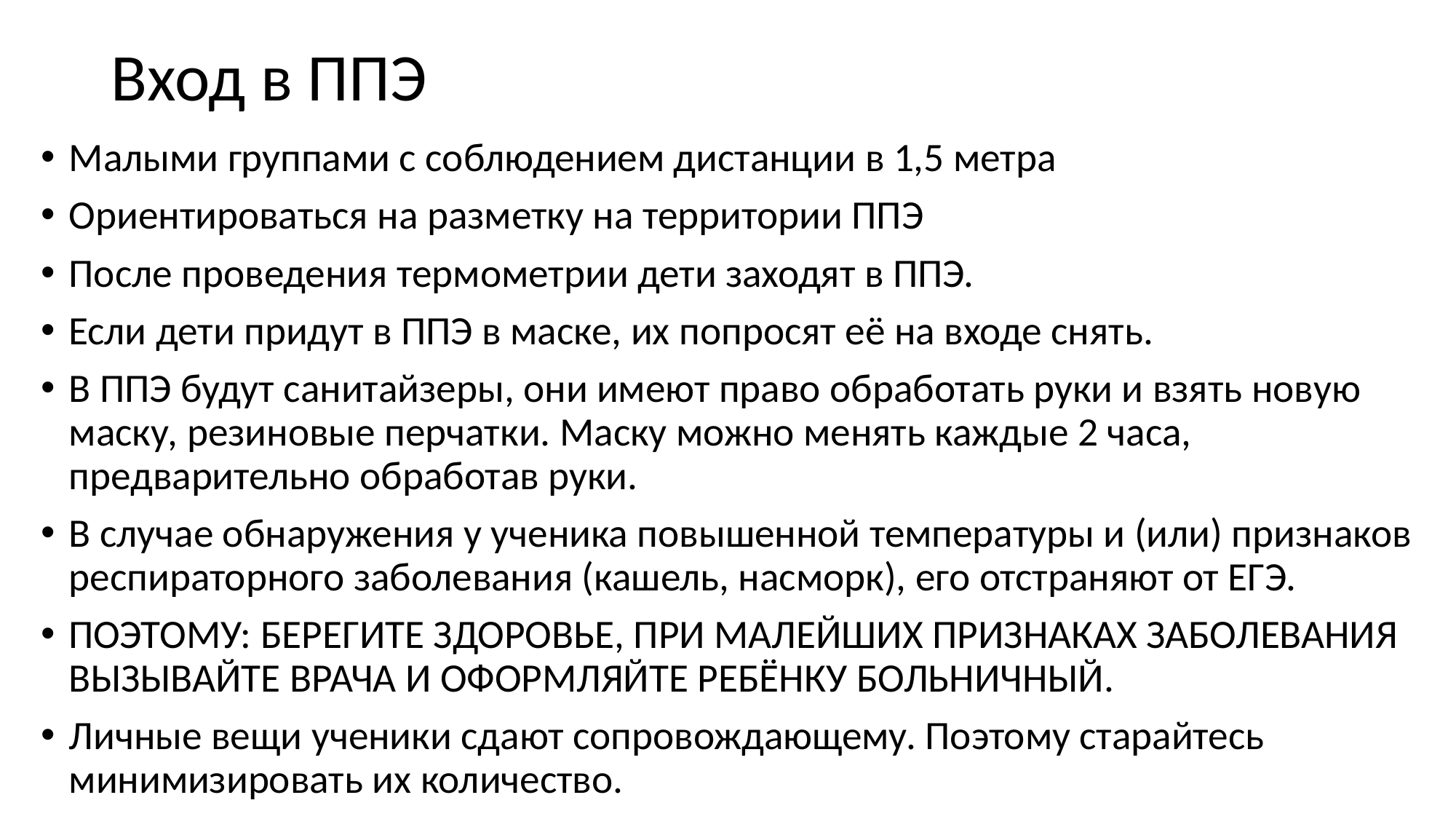

# Вход в ППЭ
Малыми группами с соблюдением дистанции в 1,5 метра
Ориентироваться на разметку на территории ППЭ
После проведения термометрии дети заходят в ППЭ.
Если дети придут в ППЭ в маске, их попросят её на входе снять.
В ППЭ будут санитайзеры, они имеют право обработать руки и взять новую маску, резиновые перчатки. Маску можно менять каждые 2 часа, предварительно обработав руки.
В случае обнаружения у ученика повышенной температуры и (или) признаков респираторного заболевания (кашель, насморк), его отстраняют от ЕГЭ.
ПОЭТОМУ: БЕРЕГИТЕ ЗДОРОВЬЕ, ПРИ МАЛЕЙШИХ ПРИЗНАКАХ ЗАБОЛЕВАНИЯ ВЫЗЫВАЙТЕ ВРАЧА И ОФОРМЛЯЙТЕ РЕБЁНКУ БОЛЬНИЧНЫЙ.
Личные вещи ученики сдают сопровождающему. Поэтому старайтесь минимизировать их количество.